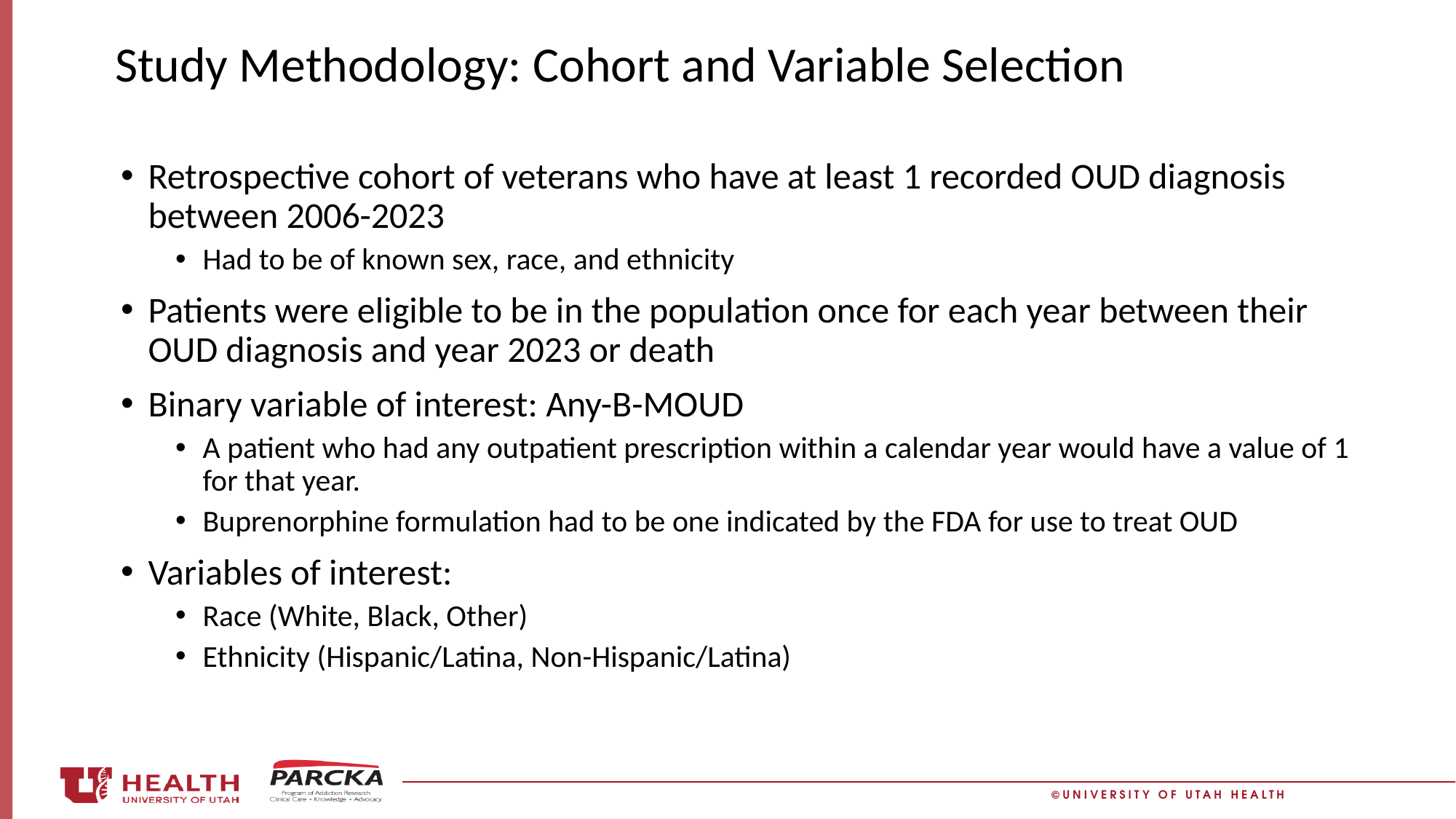

# Study Methodology: Cohort and Variable Selection
Retrospective cohort of veterans who have at least 1 recorded OUD diagnosis between 2006-2023
Had to be of known sex, race, and ethnicity
Patients were eligible to be in the population once for each year between their OUD diagnosis and year 2023 or death
Binary variable of interest: Any-B-MOUD
A patient who had any outpatient prescription within a calendar year would have a value of 1 for that year.
Buprenorphine formulation had to be one indicated by the FDA for use to treat OUD
Variables of interest:
Race (White, Black, Other)
Ethnicity (Hispanic/Latina, Non-Hispanic/Latina)